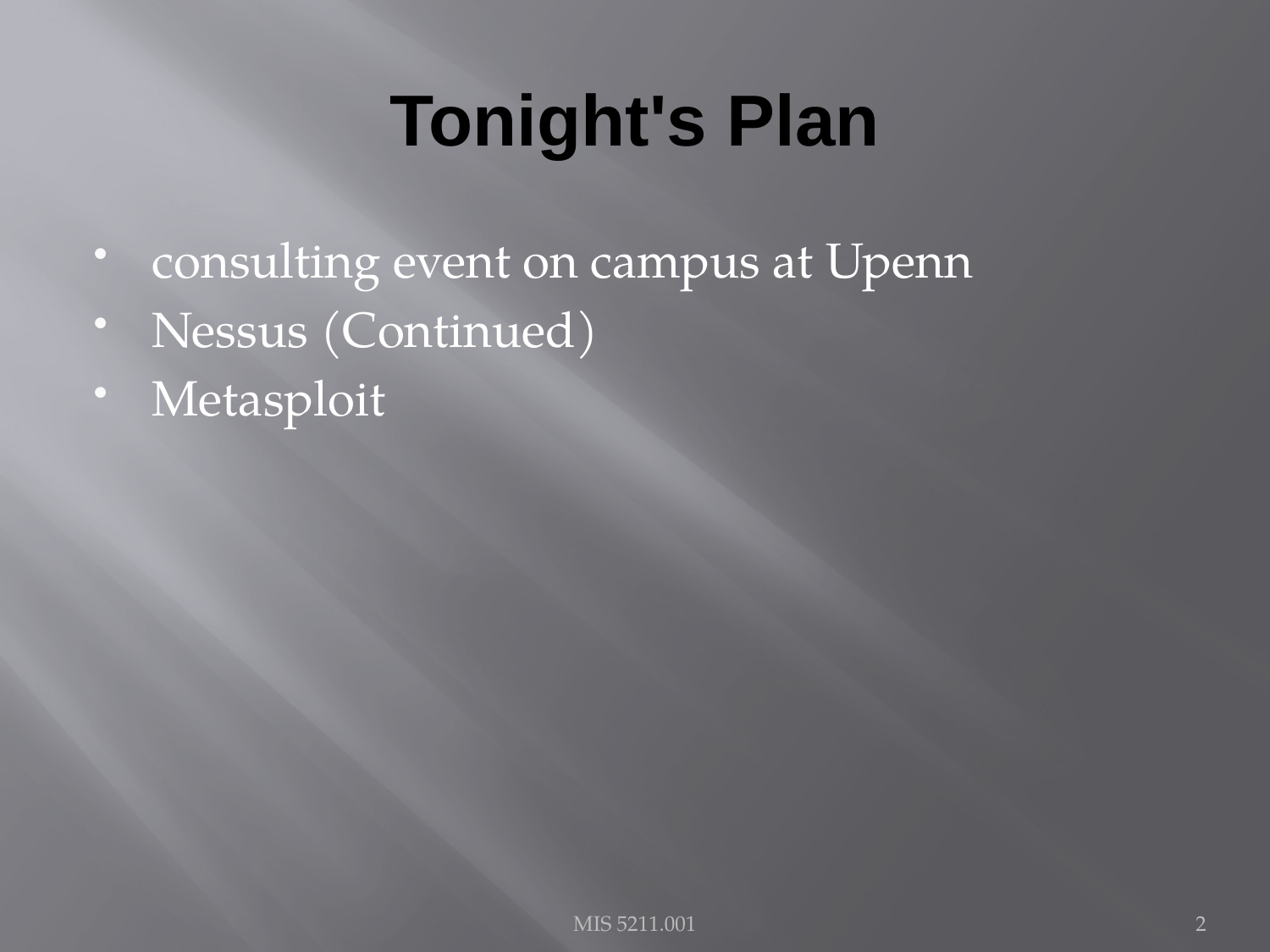

# Tonight's Plan
consulting event on campus at Upenn
Nessus (Continued)
Metasploit

MIS 5211.001
2